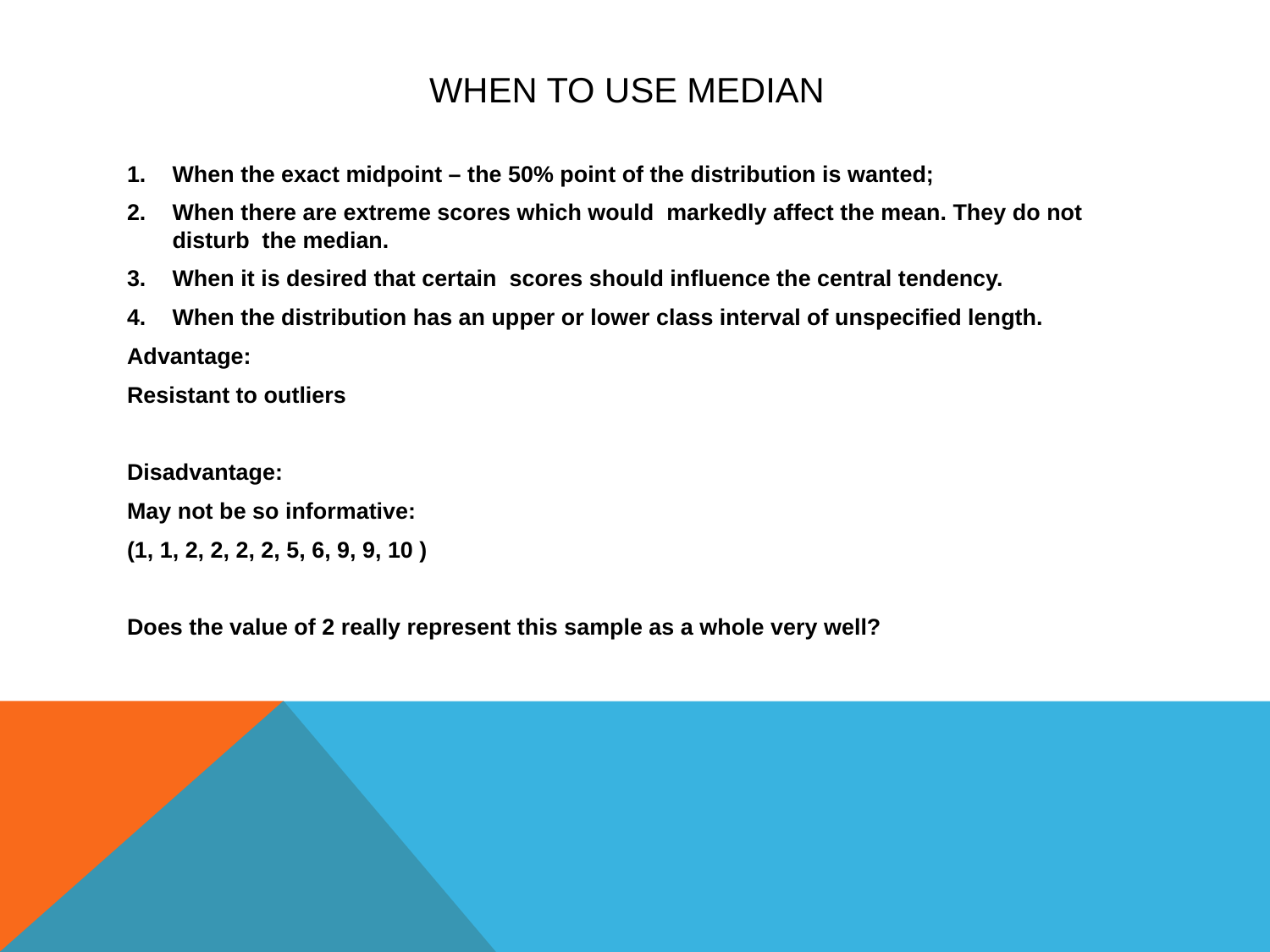

# When to use median
When the exact midpoint – the 50% point of the distribution is wanted;
When there are extreme scores which would  markedly affect the mean. They do not disturb  the median.
When it is desired that certain  scores should influence the central tendency.
When the distribution has an upper or lower class interval of unspecified length.
Advantage:
Resistant to outliers

Disadvantage:
May not be so informative:
(1, 1, 2, 2, 2, 2, 5, 6, 9, 9, 10 )

Does the value of 2 really represent this sample as a whole very well?